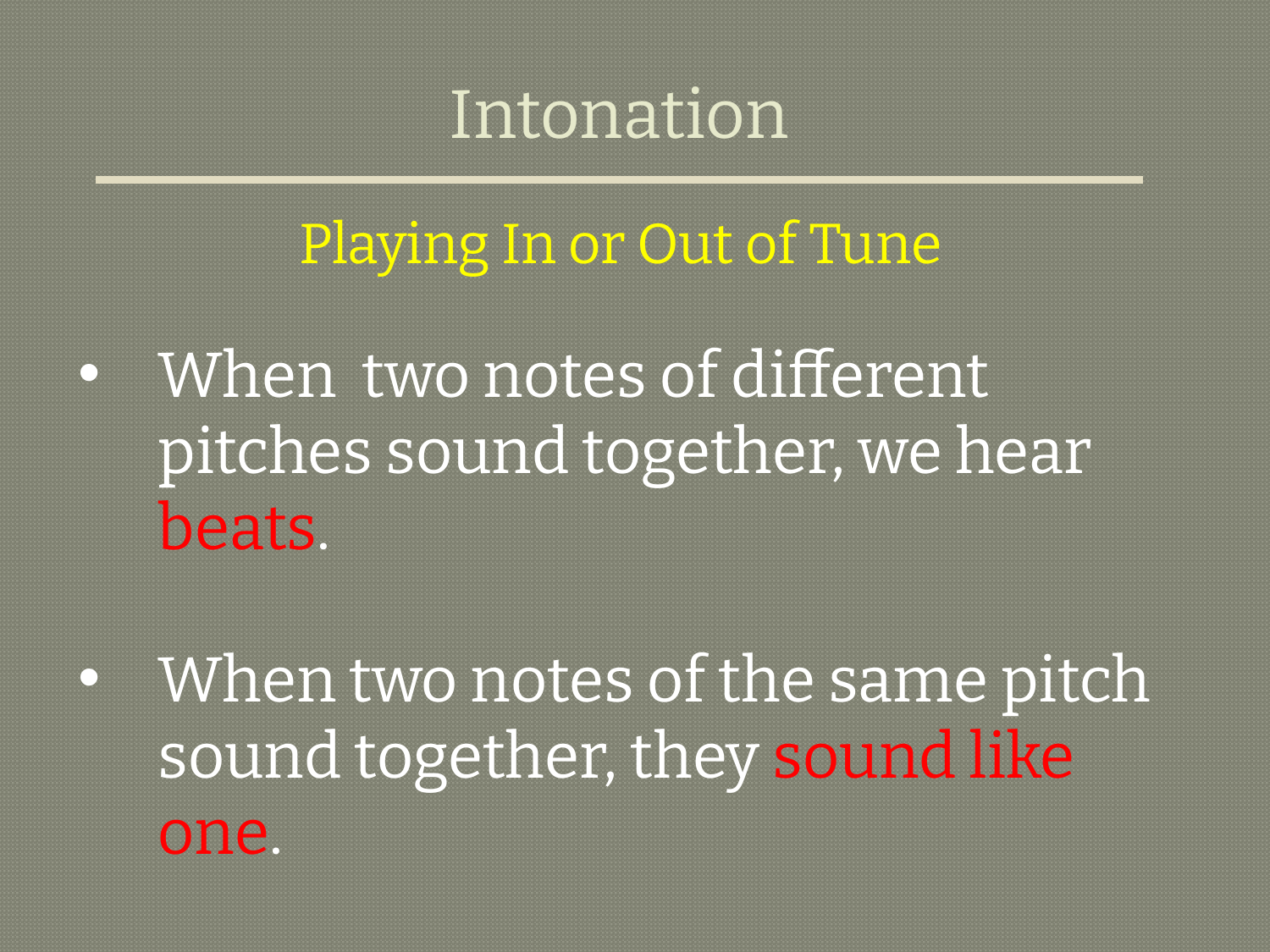

# Intonation
Playing In or Out of Tune

When  two notes of different pitches sound together, we hear beats.

When two notes of the same pitch sound together, they sound like one.